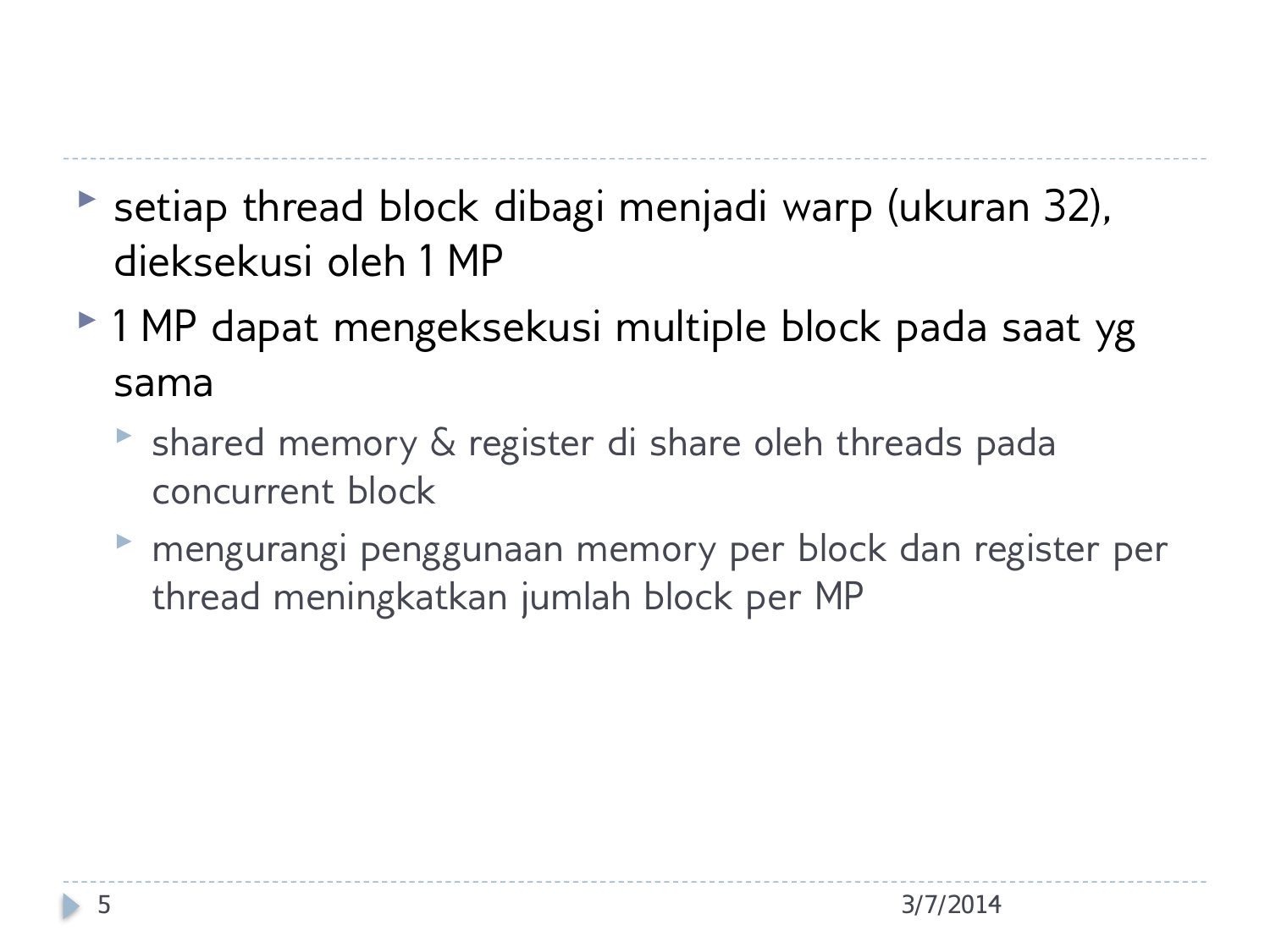

#
setiap thread block dibagi menjadi warp (ukuran 32), dieksekusi oleh 1 MP
1 MP dapat mengeksekusi multiple block pada saat yg sama
shared memory & register di share oleh threads pada concurrent block
mengurangi penggunaan memory per block dan register per thread meningkatkan jumlah block per MP
5
3/7/2014